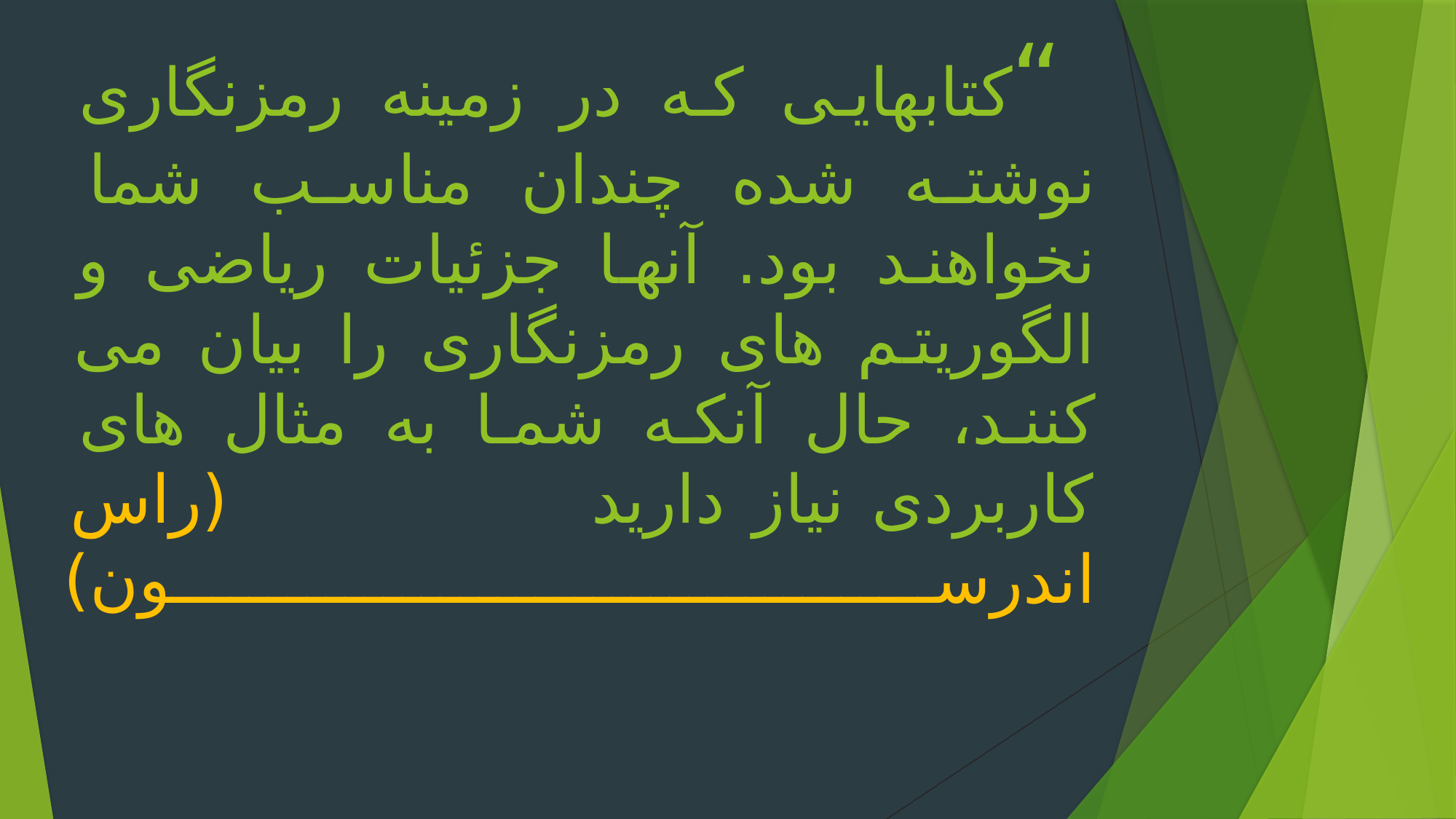

# “کتابهایی که در زمینه رمزنگاری نوشته شده چندان مناسب شما نخواهند بود. آنها جزئیات ریاضی و الگوریتم های رمزنگاری را بیان می کنند، حال آنکه شما به مثال های کاربردی نیاز دارید             (راس اندرسون)